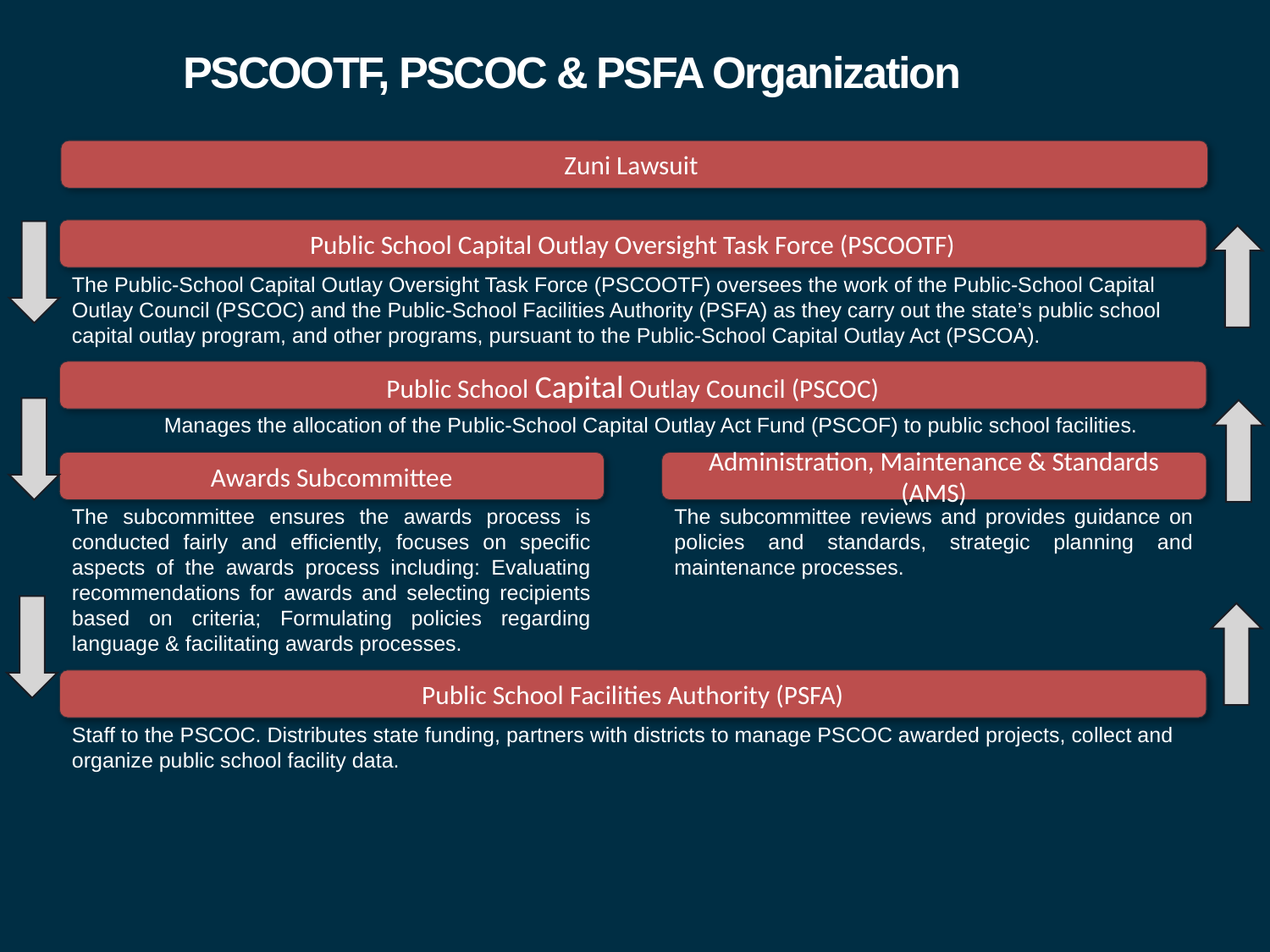

# PSCOOTF, PSCOC & PSFA Organization
Zuni Lawsuit
Public School Capital Outlay Oversight Task Force (PSCOOTF)

The Public-School Capital Outlay Oversight Task Force (PSCOOTF) oversees the work of the Public-School Capital Outlay Council (PSCOC) and the Public-School Facilities Authority (PSFA) as they carry out the state’s public school capital outlay program, and other programs, pursuant to the Public-School Capital Outlay Act (PSCOA).
Public School Capital Outlay Council (PSCOC)
Manages the allocation of the Public-School Capital Outlay Act Fund (PSCOF) to public school facilities.

Awards Subcommittee
Administration, Maintenance & Standards (AMS)
The subcommittee ensures the awards process is conducted fairly and efficiently, focuses on specific aspects of the awards process including: Evaluating recommendations for awards and selecting recipients based on criteria; Formulating policies regarding language & facilitating awards processes.
The subcommittee reviews and provides guidance on policies and standards, strategic planning and maintenance processes.

Public School Facilities Authority (PSFA)
Staff to the PSCOC. Distributes state funding, partners with districts to manage PSCOC awarded projects, collect and organize public school facility data.